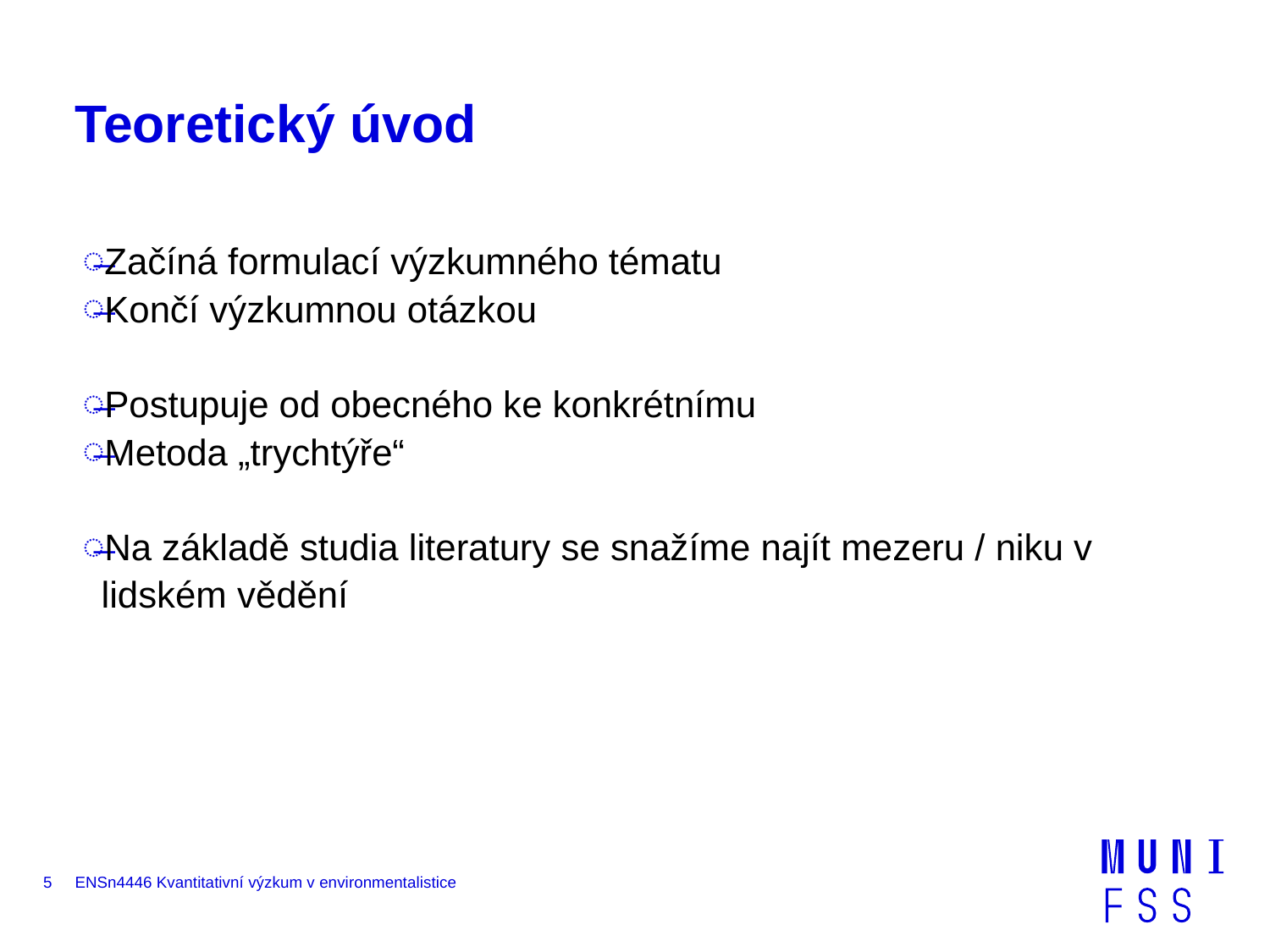

# Teoretický úvod
Začíná formulací výzkumného tématu
Končí výzkumnou otázkou

Postupuje od obecného ke konkrétnímu
Metoda „trychtýře“

Na základě studia literatury se snažíme najít mezeru / niku v lidském vědění
5
ENSn4446 Kvantitativní výzkum v environmentalistice